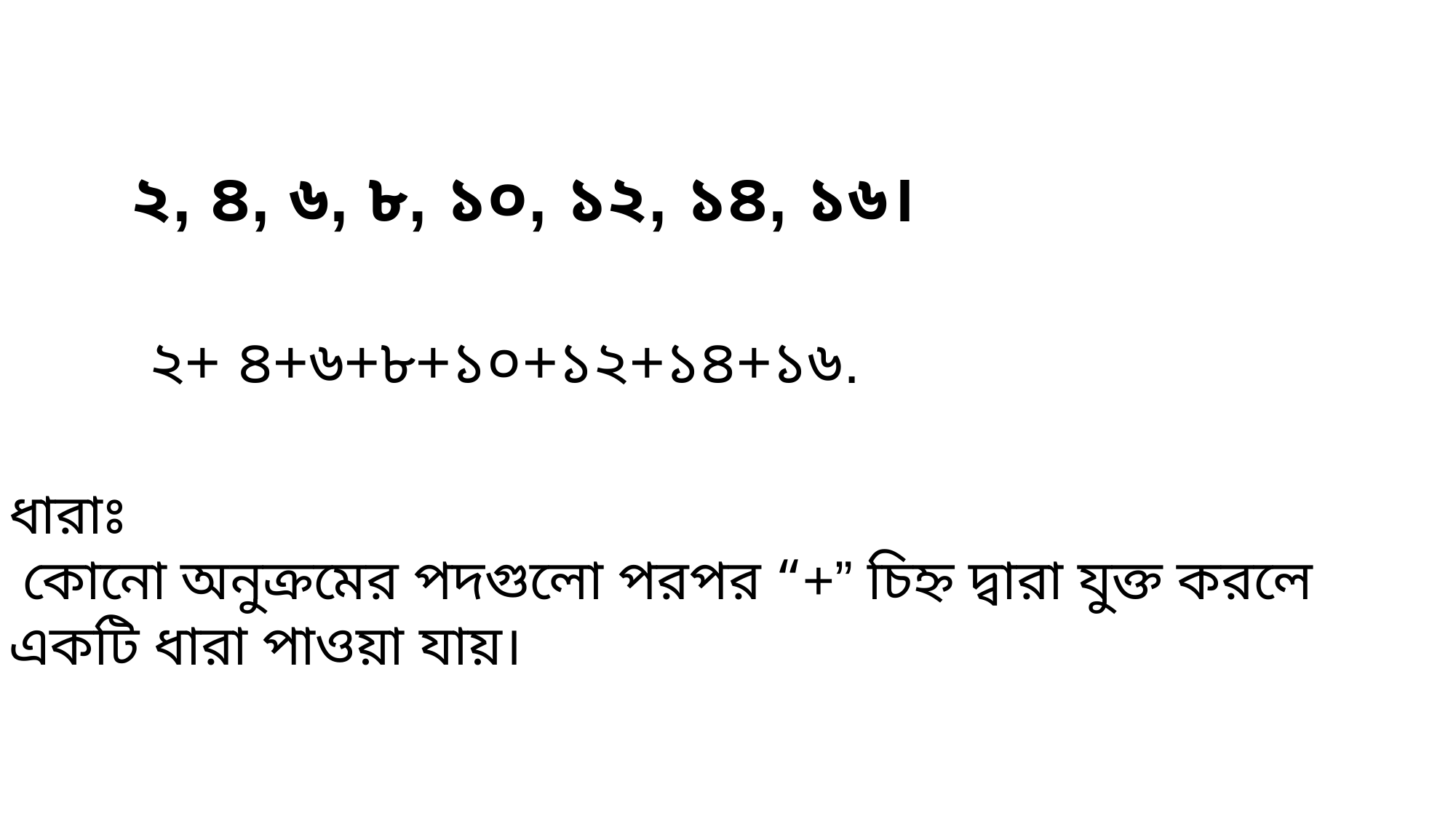

২, ৪, ৬, ৮, ১০, ১২, ১৪, ১৬।
২+ ৪+৬+৮+১০+১২+১৪+১৬.
ধারাঃ
 কোনো অনুক্রমের পদগুলো পরপর “+” চিহ্ন দ্বারা যুক্ত করলে একটি ধারা পাওয়া যায়।